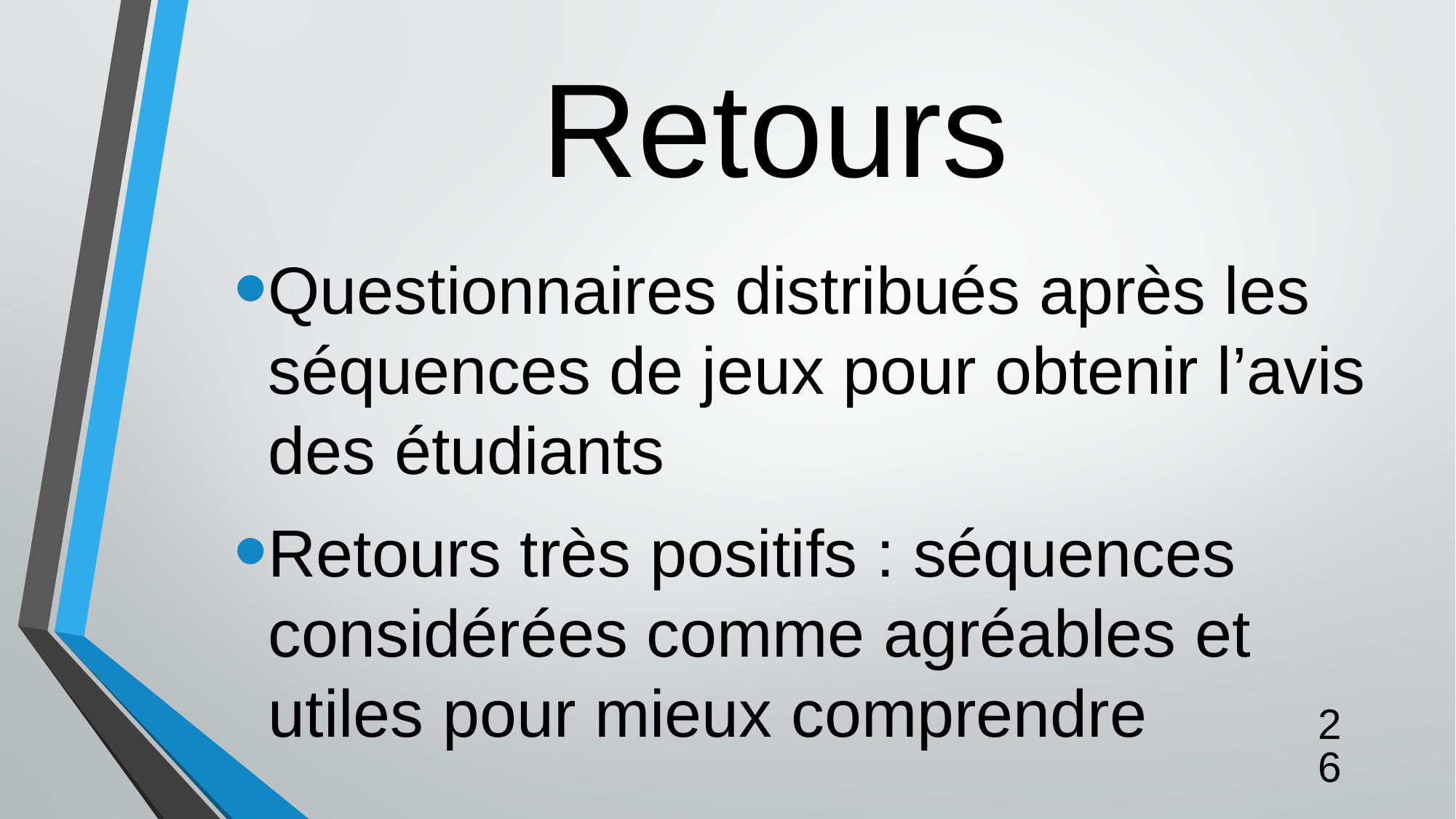

# Retours
Questionnaires distribués après les séquences de jeux pour obtenir l’avis des étudiants
Retours très positifs : séquences considérées comme agréables et utiles pour mieux comprendre
26